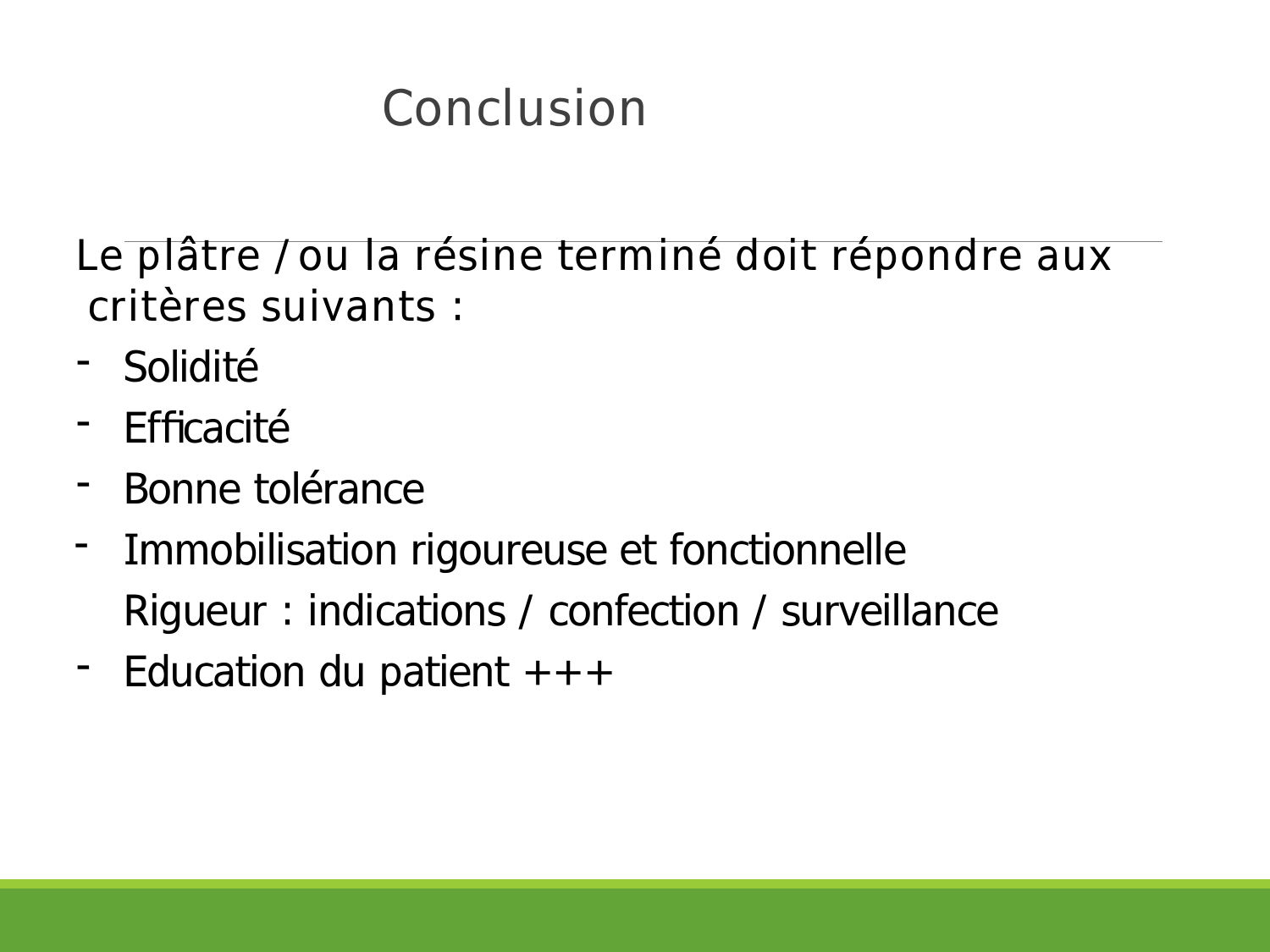

# Conclusion
Le plâtre /ou la résine terminé doit répondre aux  critères suivants :
Solidité
Efficacité
Bonne tolérance
Immobilisation rigoureuse et fonctionnelle  Rigueur : indications / confection / surveillance
Education du patient +++